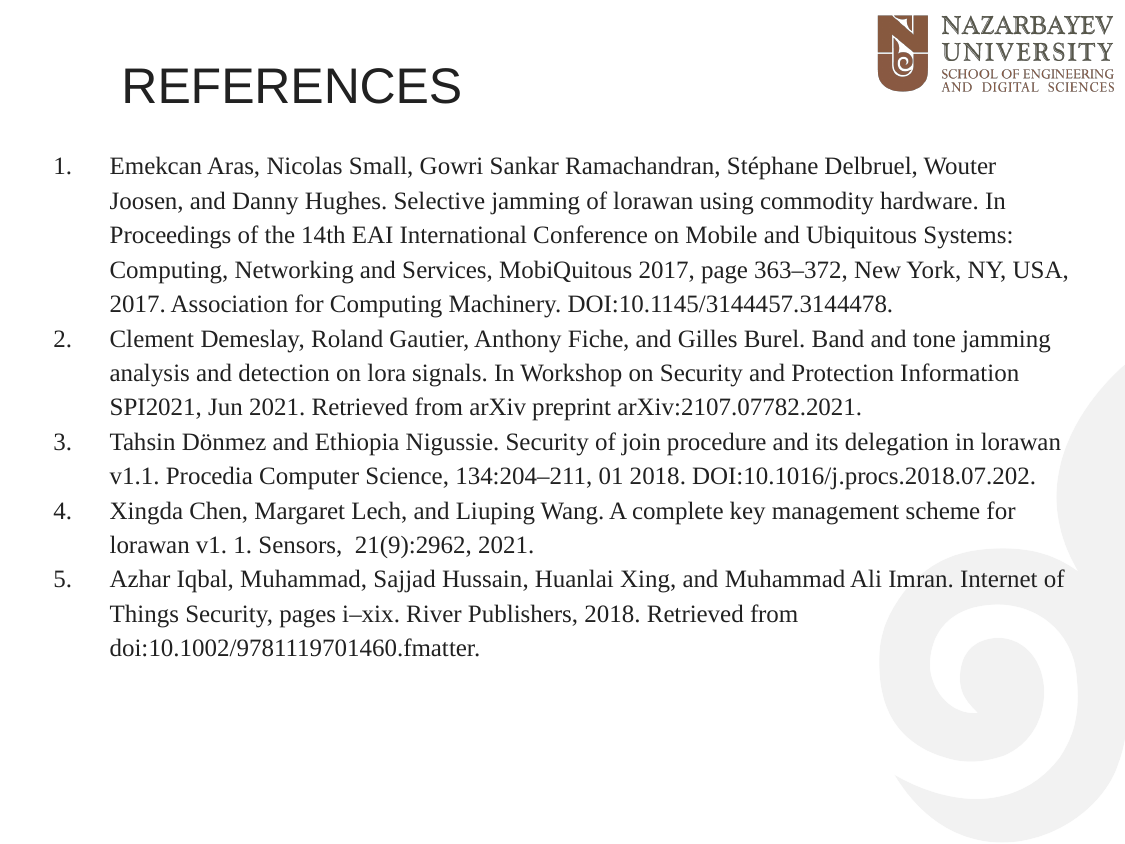

# REFERENCES
Emekcan Aras, Nicolas Small, Gowri Sankar Ramachandran, Stéphane Delbruel, Wouter Joosen, and Danny Hughes. Selective jamming of lorawan using commodity hardware. In Proceedings of the 14th EAI International Conference on Mobile and Ubiquitous Systems: Computing, Networking and Services, MobiQuitous 2017, page 363–372, New York, NY, USA, 2017. Association for Computing Machinery. DOI:10.1145/3144457.3144478.
Clement Demeslay, Roland Gautier, Anthony Fiche, and Gilles Burel. Band and tone jamming analysis and detection on lora signals. In Workshop on Security and Protection Information SPI2021, Jun 2021. Retrieved from arXiv preprint arXiv:2107.07782.2021.
Tahsin Dönmez and Ethiopia Nigussie. Security of join procedure and its delegation in lorawan v1.1. Procedia Computer Science, 134:204–211, 01 2018. DOI:10.1016/j.procs.2018.07.202.
Xingda Chen, Margaret Lech, and Liuping Wang. A complete key management scheme for lorawan v1. 1. Sensors,  21(9):2962, 2021.
Azhar Iqbal, Muhammad, Sajjad Hussain, Huanlai Xing, and Muhammad Ali Imran. Internet of Things Security, pages i–xix. River Publishers, 2018. Retrieved from doi:10.1002/9781119701460.fmatter.